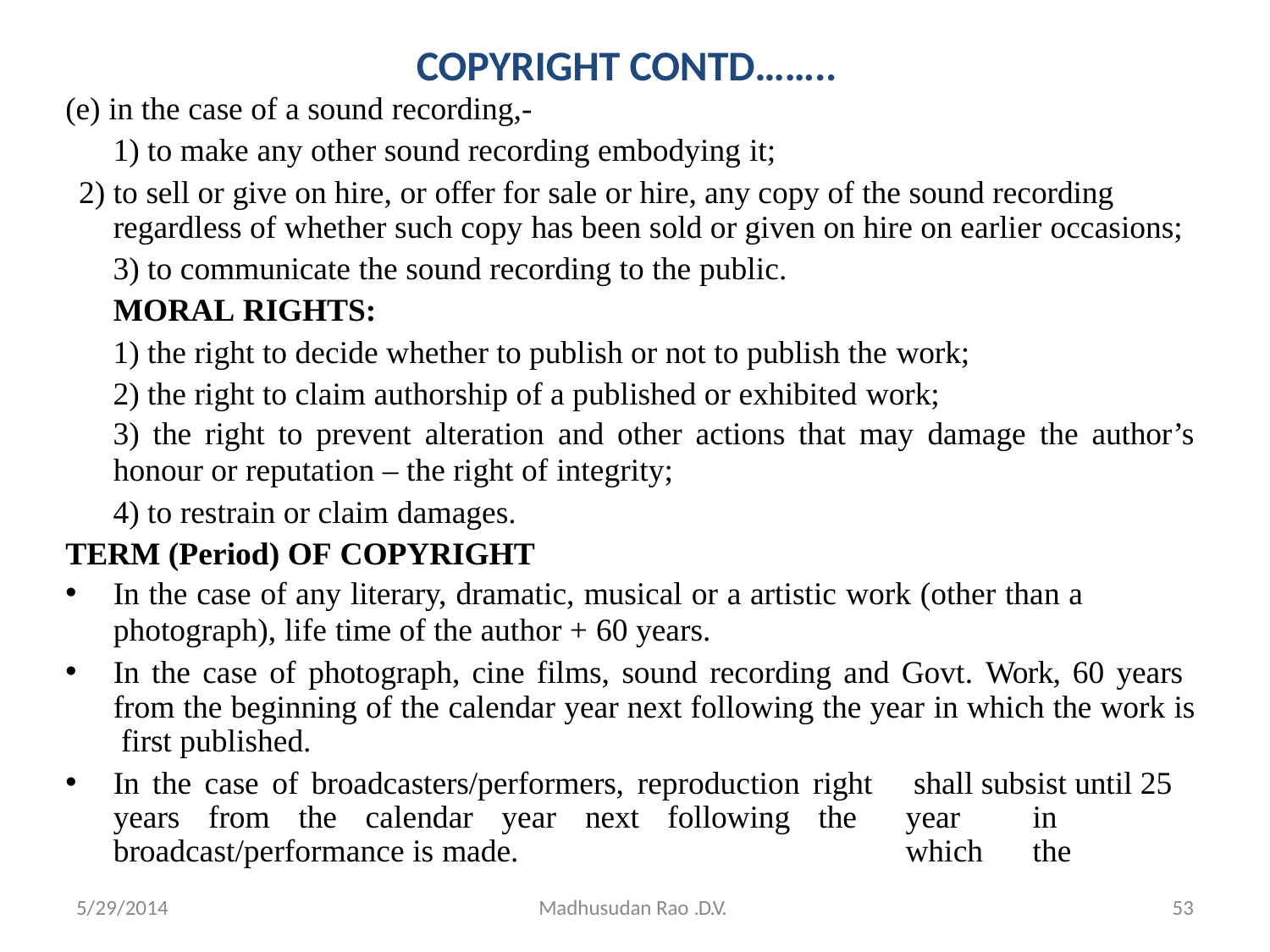

# COPYRIGHT CONTD……..
in the case of a sound recording,-
to make any other sound recording embodying it;
to sell or give on hire, or offer for sale or hire, any copy of the sound recording  regardless of whether such copy has been sold or given on hire on earlier occasions;
to communicate the sound recording to the public.
MORAL RIGHTS:
the right to decide whether to publish or not to publish the work;
the right to claim authorship of a published or exhibited work;
the right to prevent alteration and other actions that may damage the author’s
honour or reputation – the right of integrity;
to restrain or claim damages.
TERM (Period) OF COPYRIGHT
In the case of any literary, dramatic, musical or a artistic work (other than a
photograph), life time of the author + 60 years.
In the case of photograph, cine films, sound recording and Govt. Work, 60 years  from the beginning of the calendar year next following the year in which the work is  first published.
In the case of broadcasters/performers, reproduction right  years from the calendar year next following the  broadcast/performance is made.
shall subsist until 25  year	in	which	the
53
5/29/2014
Madhusudan Rao .D.V.